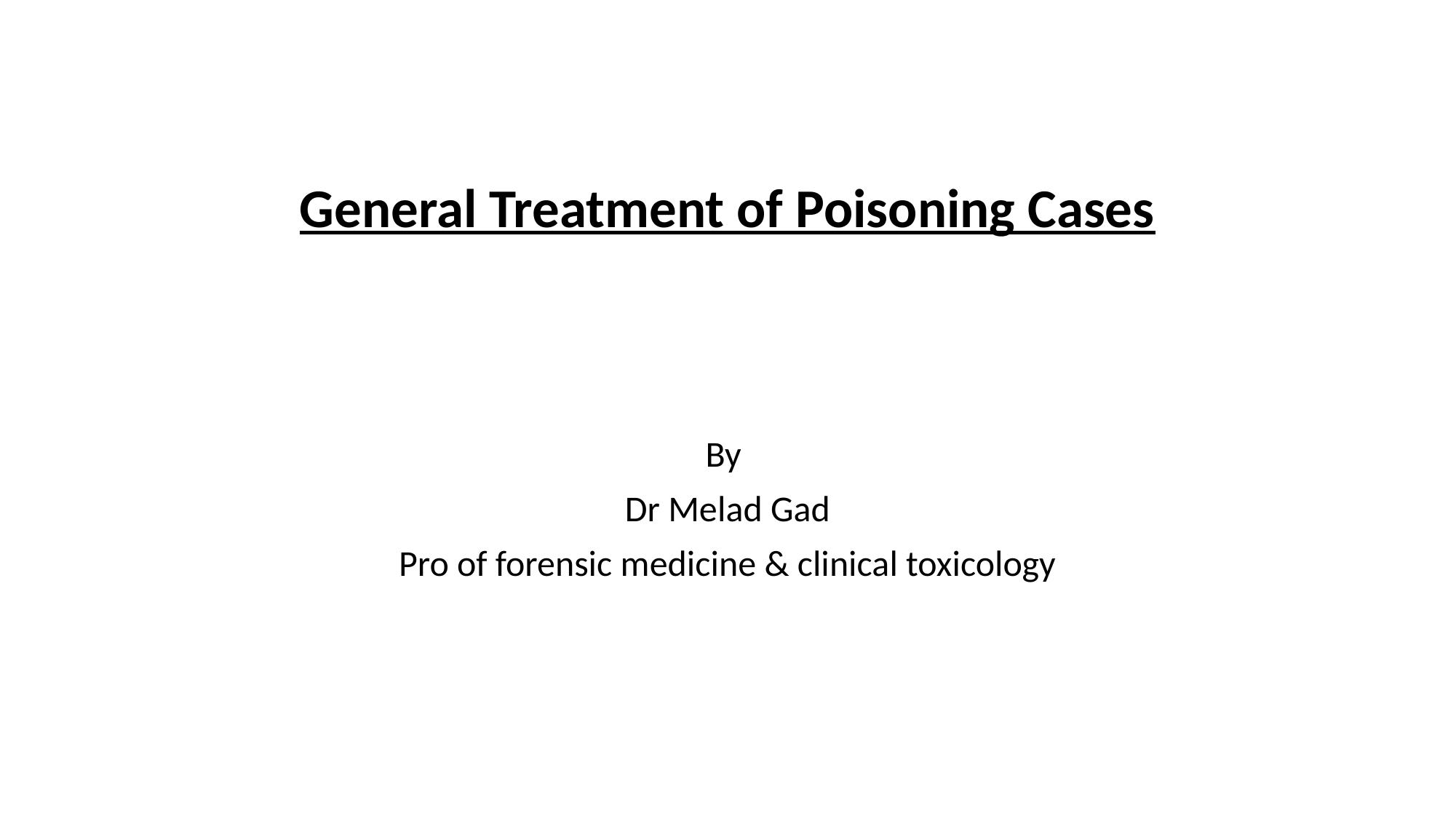

# General Treatment of Poisoning Cases
By
Dr Melad Gad
Pro of forensic medicine & clinical toxicology